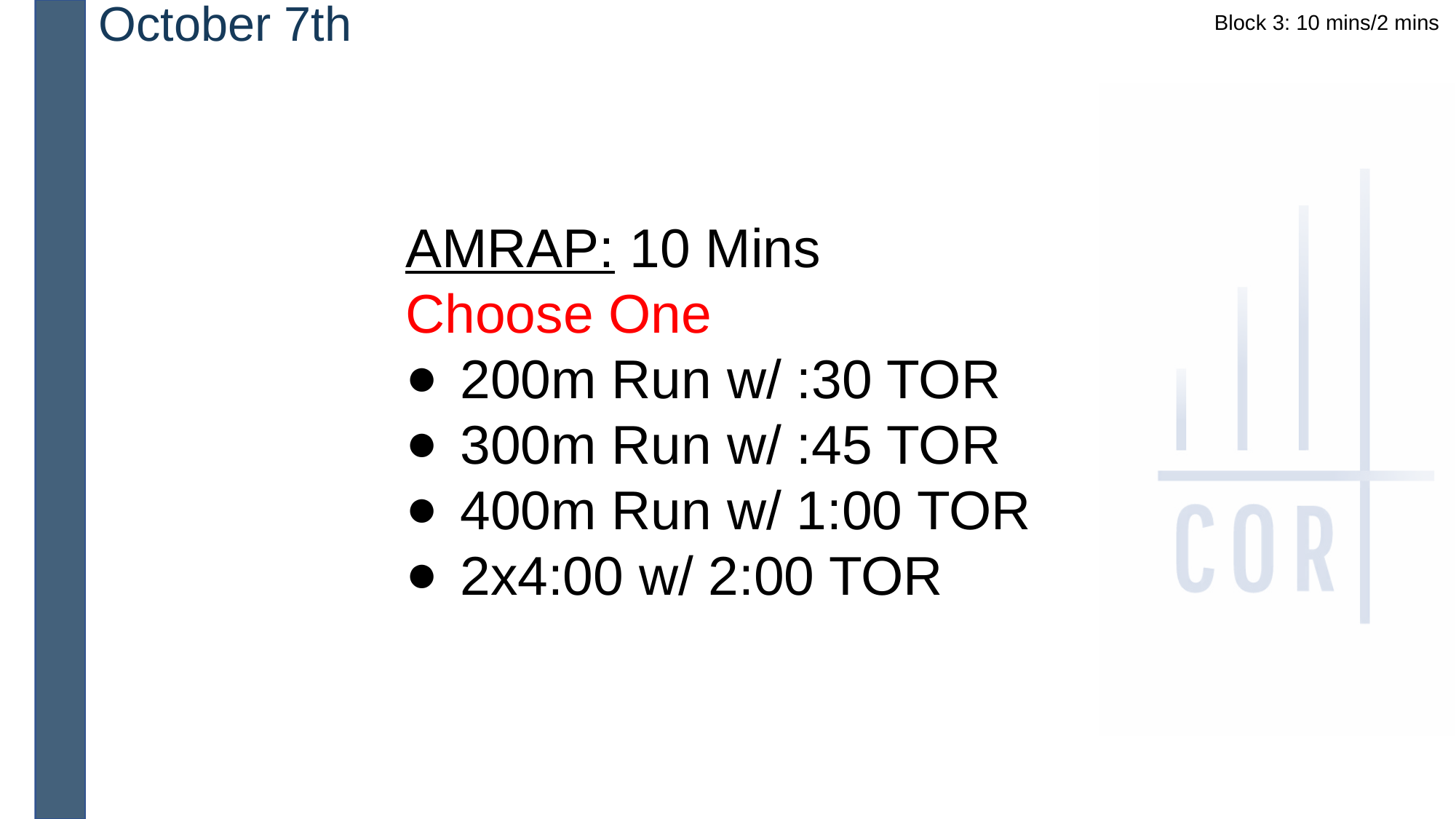

October 7th
Block 3: 10 mins/2 mins
AMRAP: 10 Mins
Choose One
200m Run w/ :30 TOR
300m Run w/ :45 TOR
400m Run w/ 1:00 TOR
2x4:00 w/ 2:00 TOR